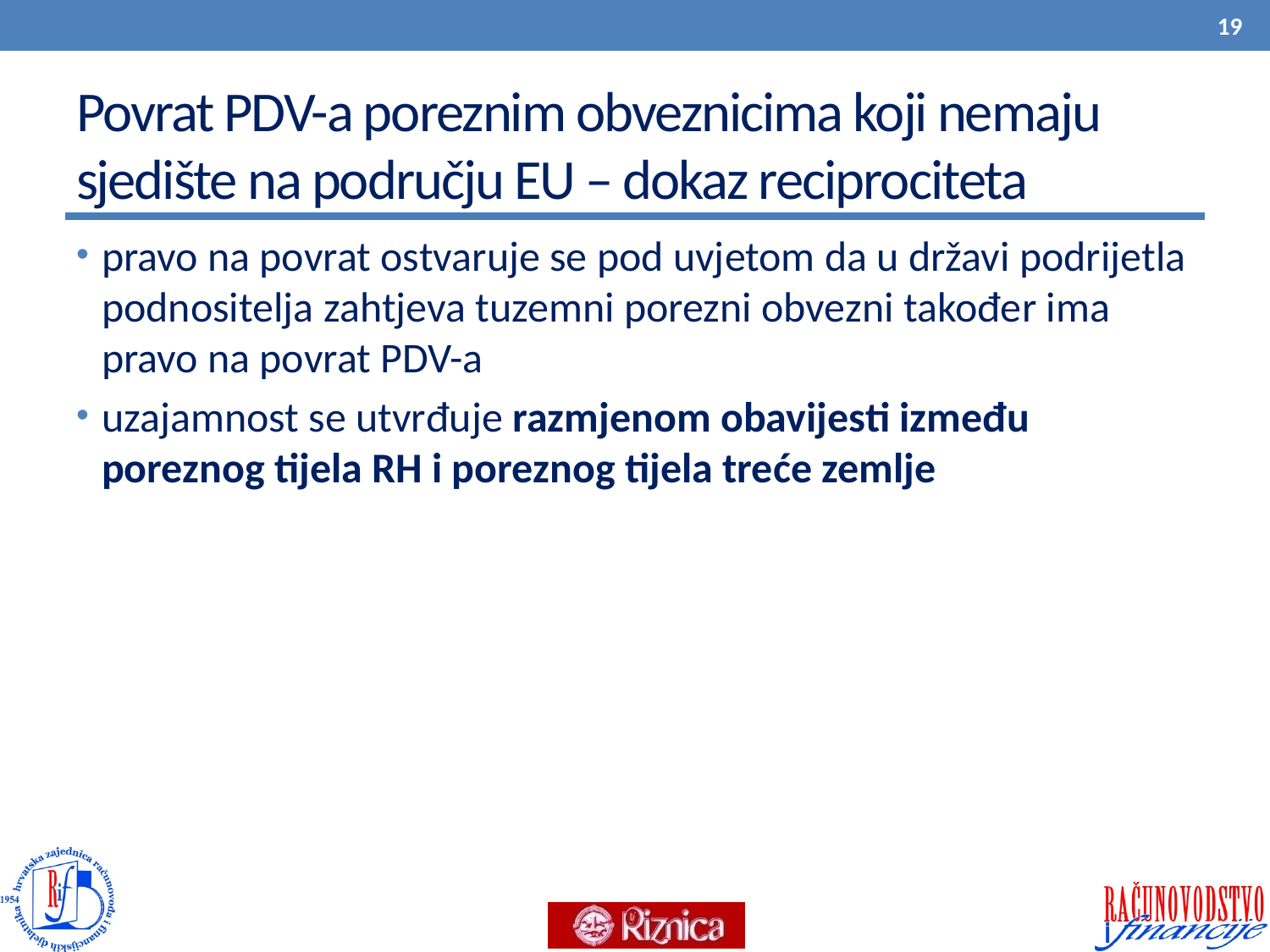

19
# Povrat PDV-a poreznim obveznicima koji nemaju sjedište na području EU – dokaz reciprociteta
pravo na povrat ostvaruje se pod uvjetom da u državi podrijetla podnositelja zahtjeva tuzemni porezni obvezni također ima pravo na povrat PDV-a
uzajamnost se utvrđuje razmjenom obavijesti između poreznog tijela RH i poreznog tijela treće zemlje